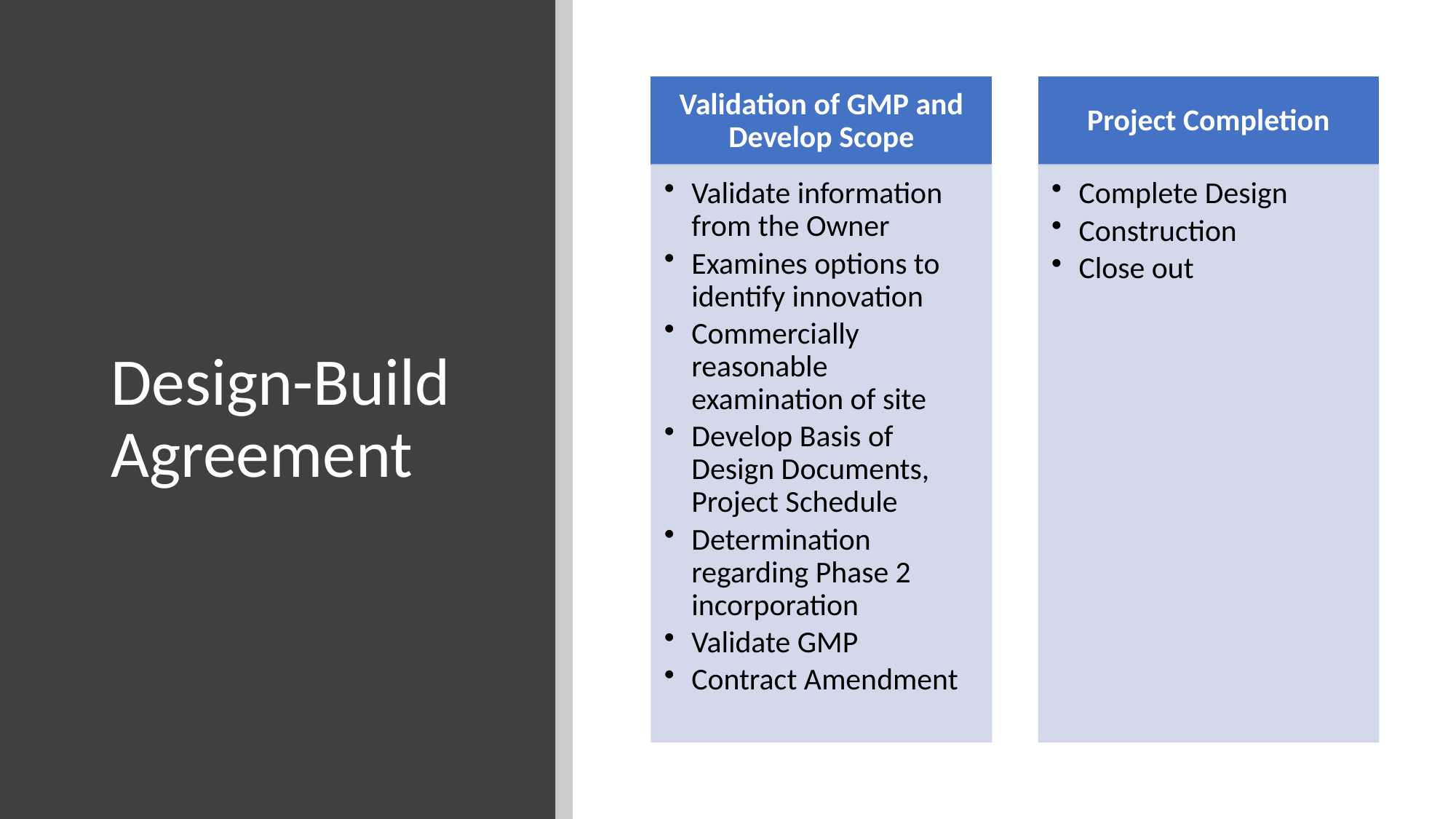

Validation of GMP and Develop Scope
Validate information from the Owner
Examines options to identify innovation
Commercially reasonable examination of site
Develop Basis of Design Documents, Project Schedule
Determination regarding Phase 2 incorporation
Validate GMP
Contract Amendment
Project Completion
Complete Design
Construction
Close out
# Design-Build Agreement